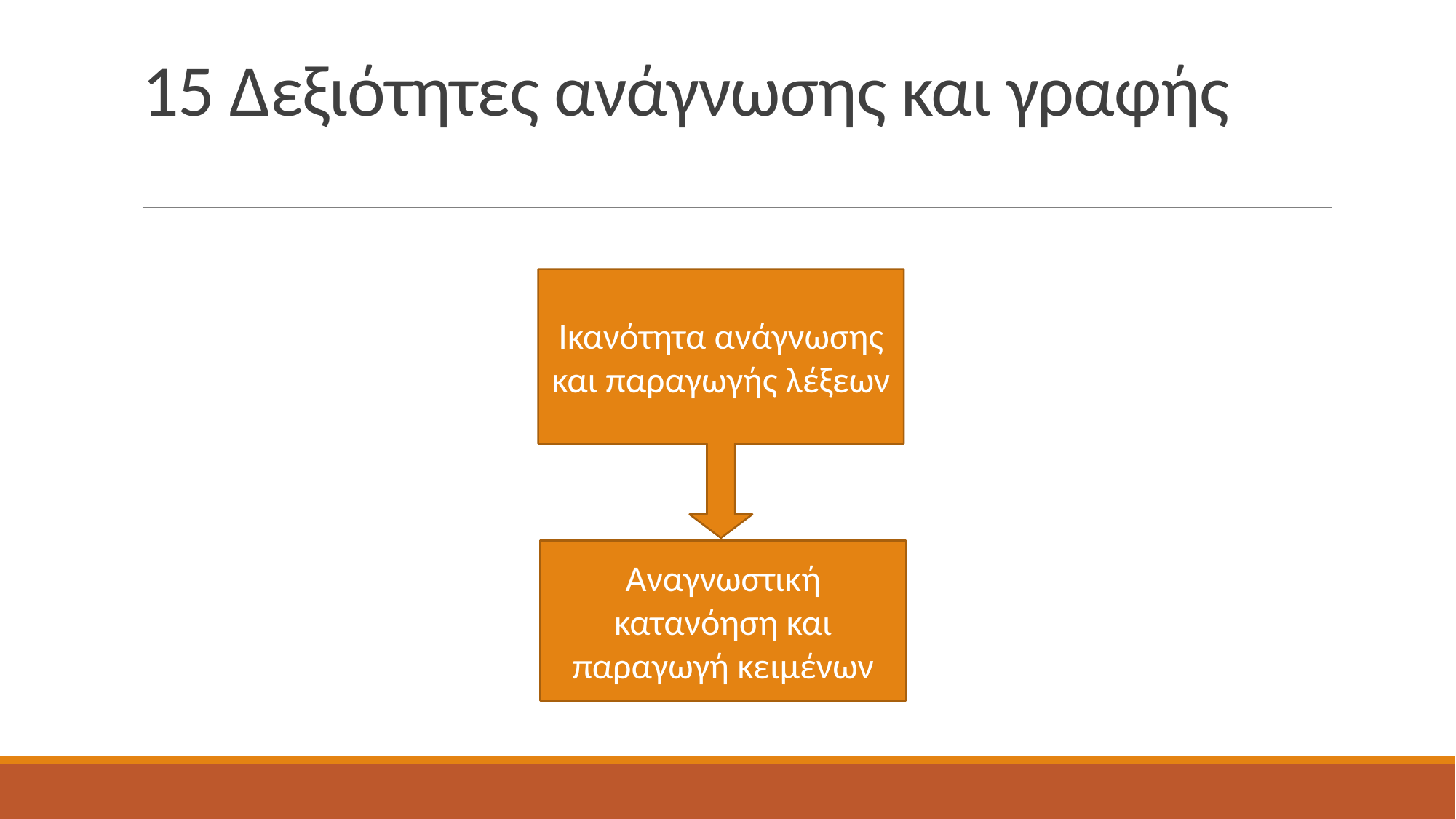

# 15 Δεξιότητες ανάγνωσης και γραφής

Ικανότητα ανάγνωσης και παραγωγής λέξεων
Αναγνωστική κατανόηση και παραγωγή κειμένων